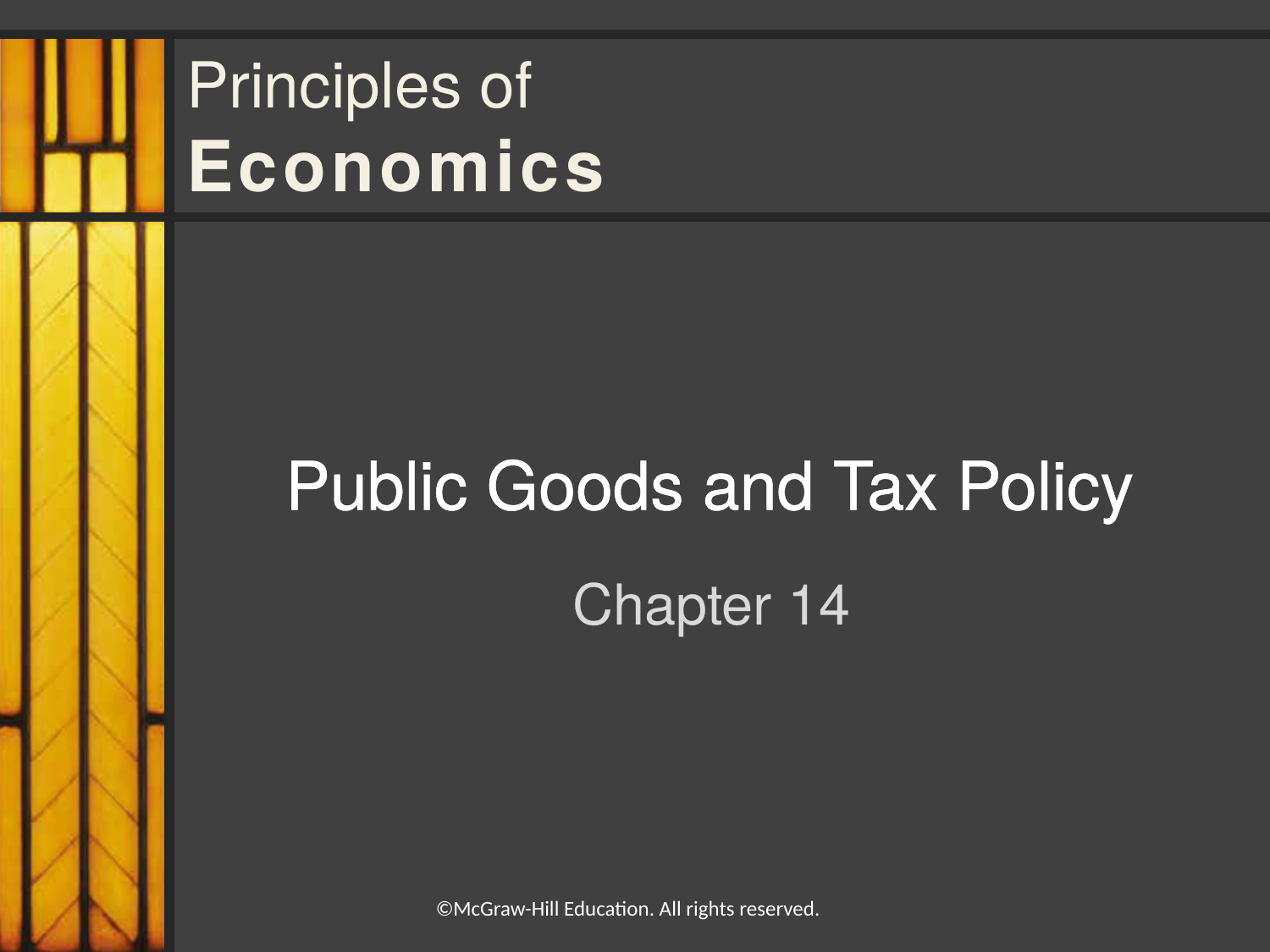

# Public Goods and Tax Policy
Chapter 14
©McGraw-Hill Education. All rights reserved.